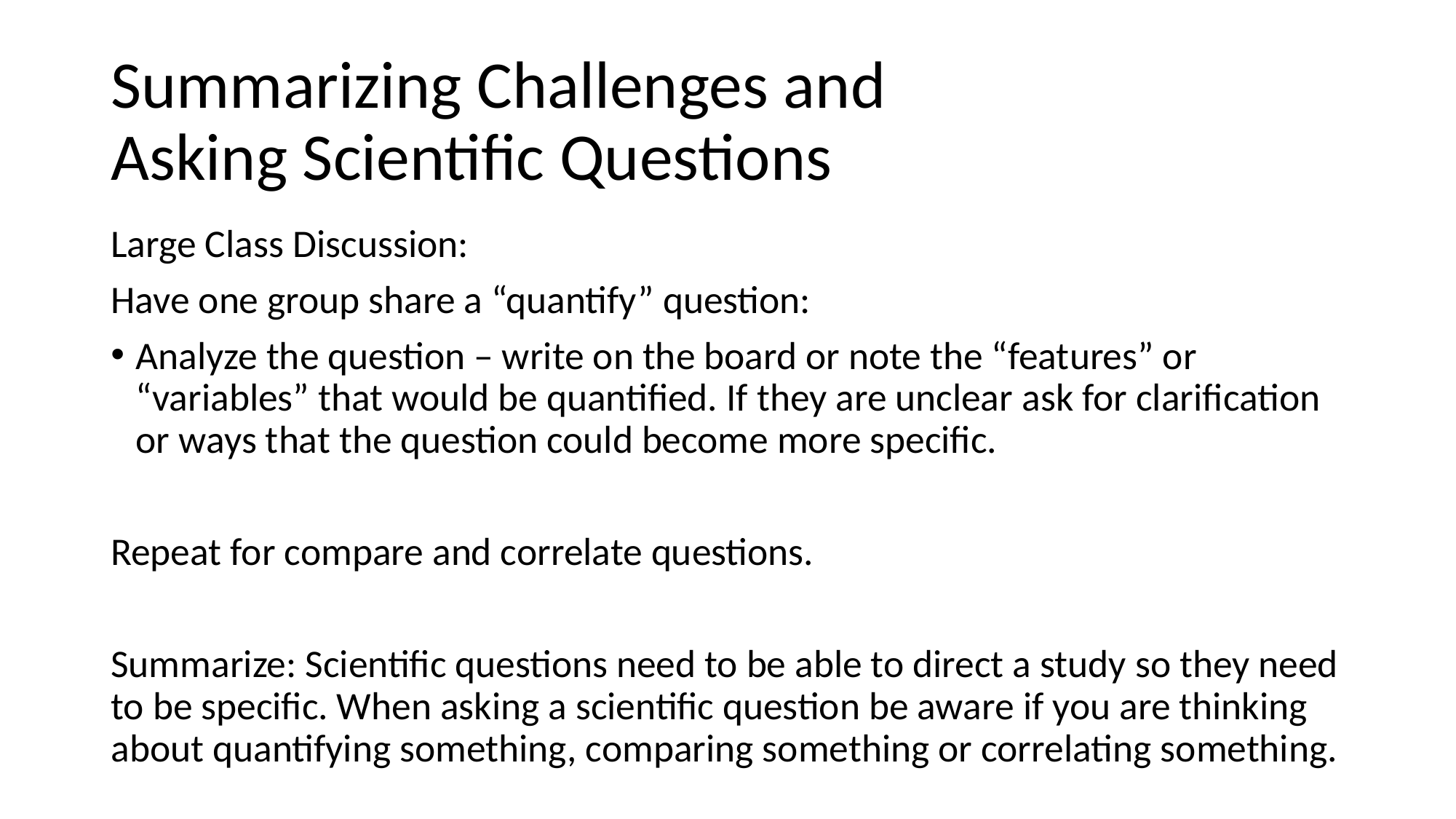

# Summarizing Challenges and Asking Scientific Questions
Large Class Discussion:
Have one group share a “quantify” question:
Analyze the question – write on the board or note the “features” or “variables” that would be quantified. If they are unclear ask for clarification or ways that the question could become more specific.

Repeat for compare and correlate questions.

Summarize: Scientific questions need to be able to direct a study so they need to be specific. When asking a scientific question be aware if you are thinking about quantifying something, comparing something or correlating something.